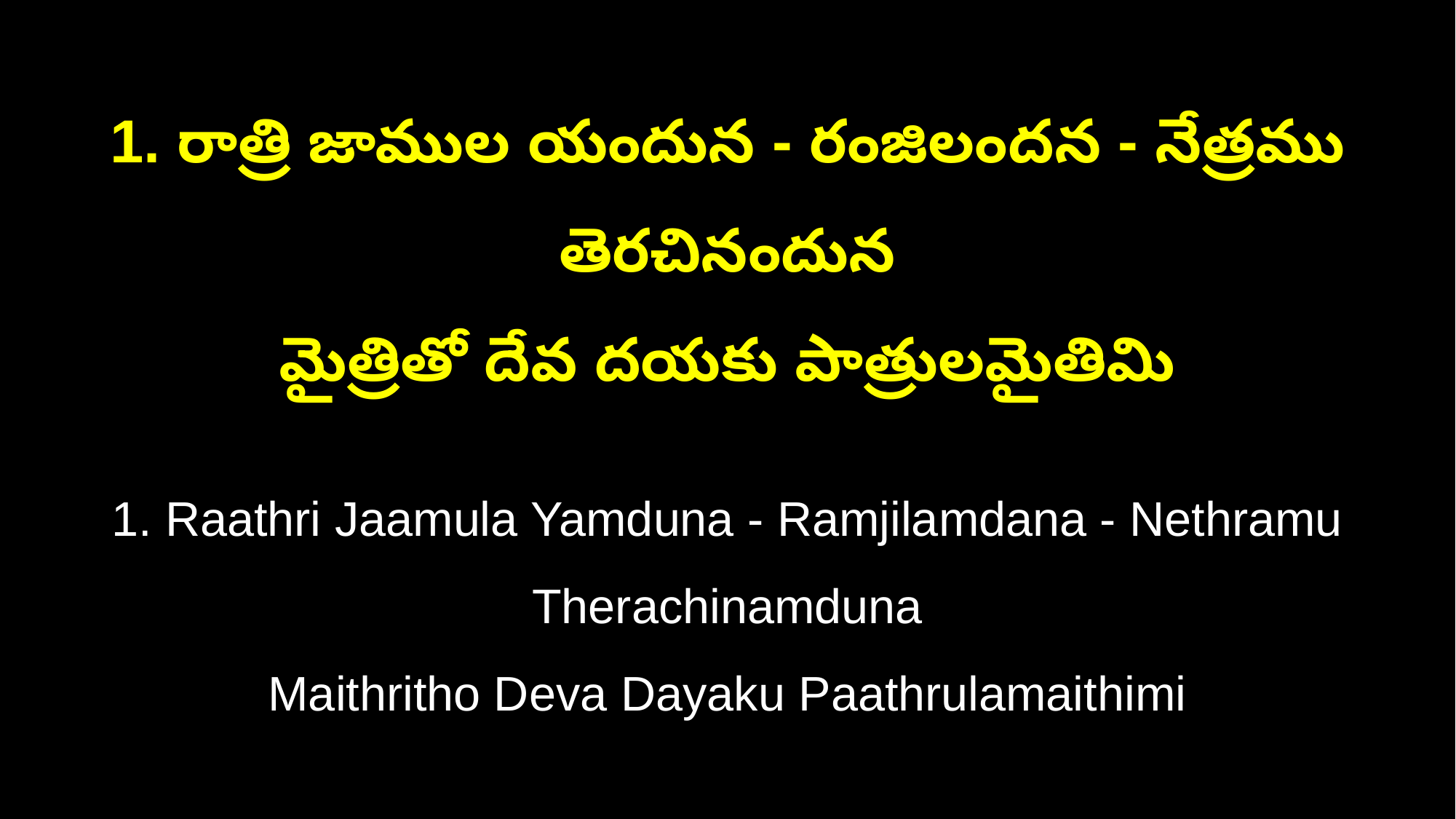

1. రాత్రి జాముల యందున - రంజిలందన - నేత్రము తెరచినందున
మైత్రితో దేవ దయకు పాత్రులమైతిమి
1. Raathri Jaamula Yamduna - Ramjilamdana - Nethramu Therachinamduna
Maithritho Deva Dayaku Paathrulamaithimi